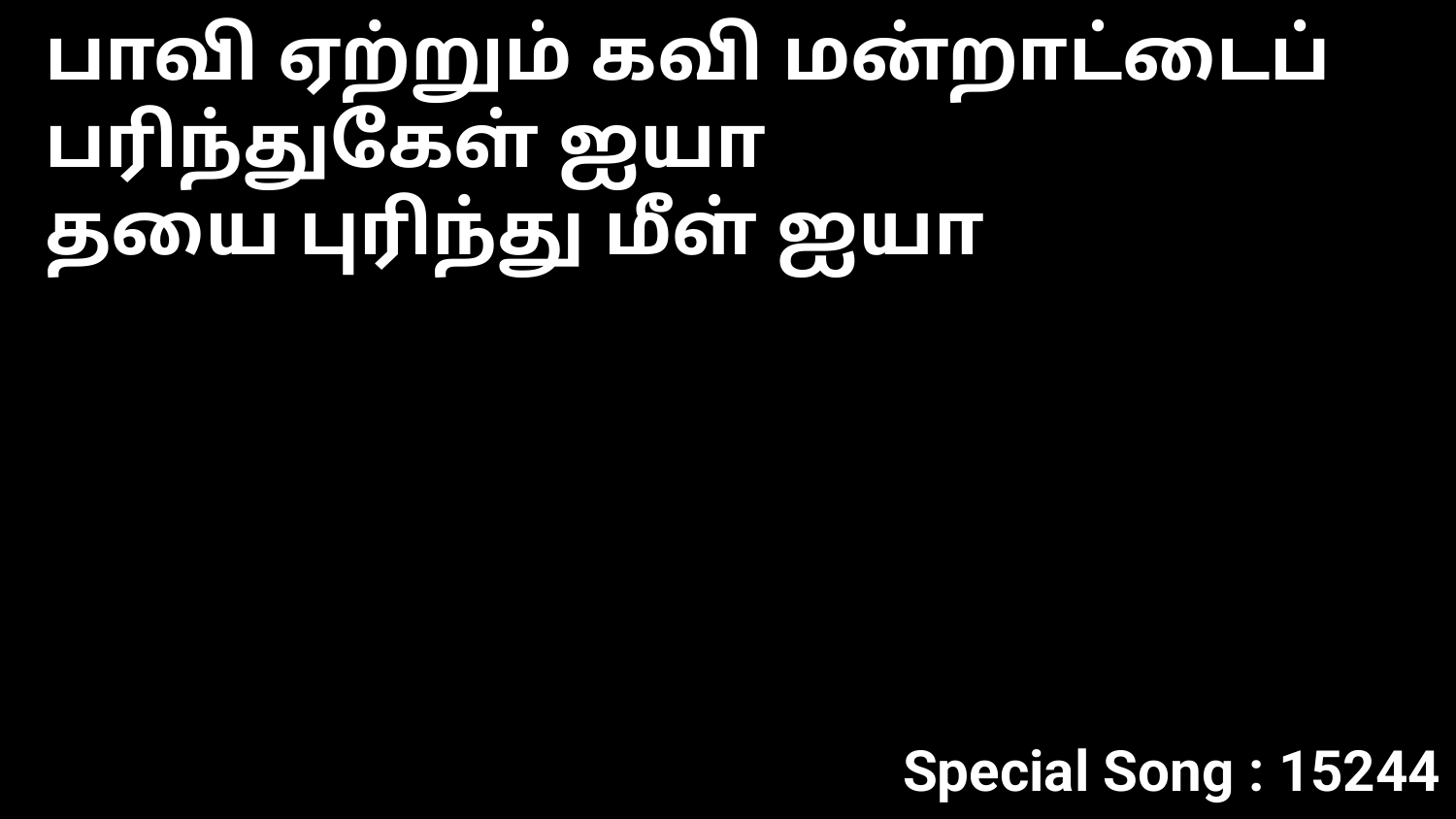

பாவி ஏற்றும் கவி மன்றாட்டைப்
பரிந்துகேள் ஐயா
தயை புரிந்து மீள் ஐயா

Special Song : 15244